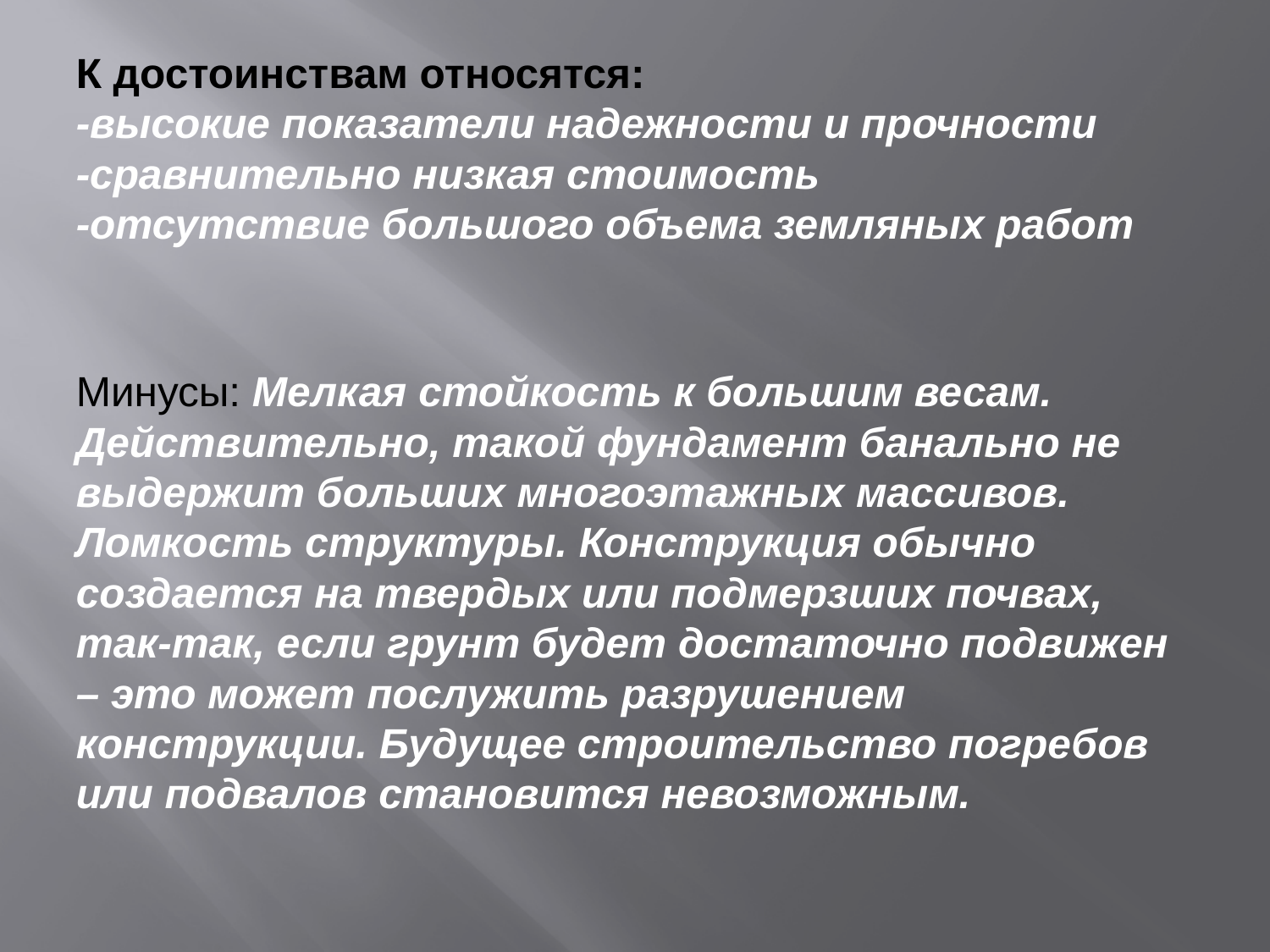

# К достоинствам относятся: -высокие показатели надежности и прочности -сравнительно низкая стоимость -отсутствие большого объема земляных работ Минусы: Мелкая стойкость к большим весам. Действительно, такой фундамент банально не выдержит больших многоэтажных массивов. Ломкость структуры. Конструкция обычно создается на твердых или подмерзших почвах, так-так, если грунт будет достаточно подвижен – это может послужить разрушением конструкции. Будущее строительство погребов или подвалов становится невозможным.